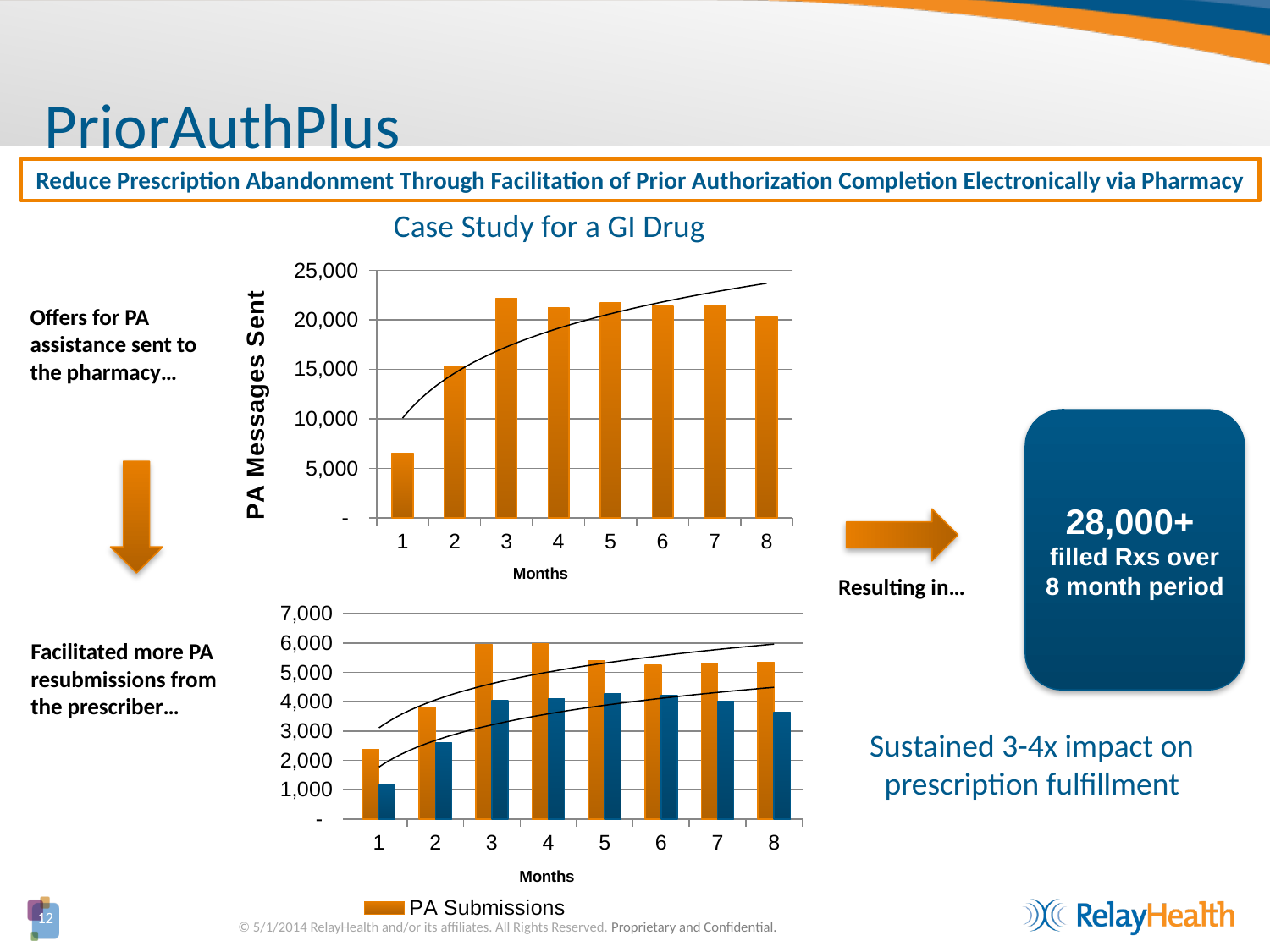

# PriorAuthPlus
Reduce Prescription Abandonment Through Facilitation of Prior Authorization Completion Electronically via Pharmacy
Case Study for a GI Drug

### Chart

| Category | Program Awareness (Messages sent) |
|---|---|
Offers for PA assistance sent to the pharmacy…
28,000+
filled Rxs over 8 month period

Resulting in…

### Chart

| Category | PA Submissions  | Filled Prescriptions |
|---|---|---|
Facilitated more PA resubmissions from the prescriber…
Sustained 3-4x impact on prescription fulfillment